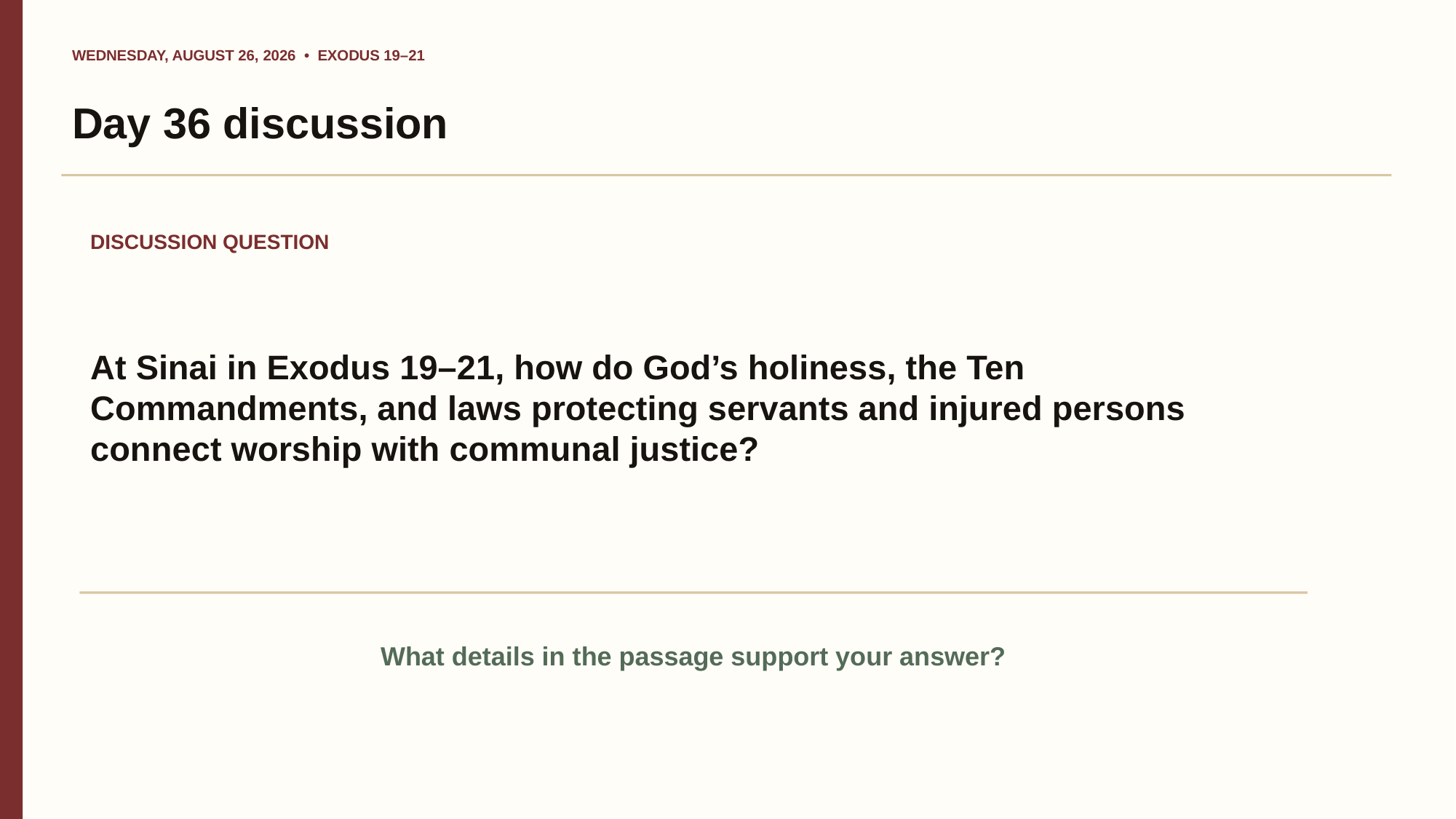

WEDNESDAY, AUGUST 26, 2026  •  EXODUS 19–21
Day 36 discussion

DISCUSSION QUESTION
At Sinai in Exodus 19–21, how do God’s holiness, the Ten Commandments, and laws protecting servants and injured persons connect worship with communal justice?

What details in the passage support your answer?